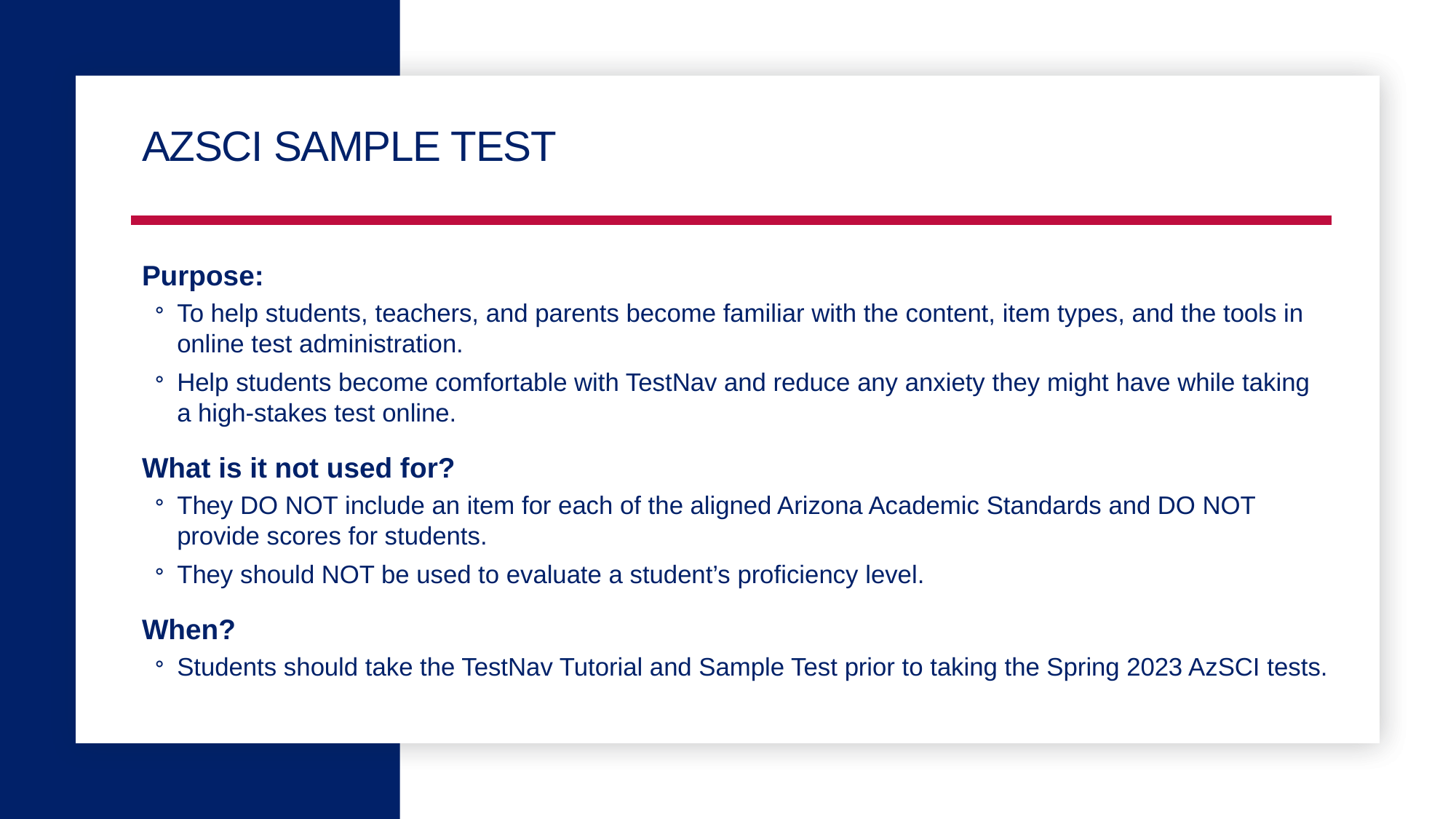

# AzSCI Sample test
Purpose:
To help students, teachers, and parents become familiar with the content, item types, and the tools in online test administration.
Help students become comfortable with TestNav and reduce any anxiety they might have while taking a high-stakes test online.
What is it not used for?
They DO NOT include an item for each of the aligned Arizona Academic Standards and DO NOT provide scores for students.
They should NOT be used to evaluate a student’s proficiency level.
When?
Students should take the TestNav Tutorial and Sample Test prior to taking the Spring 2023 AzSCI tests.